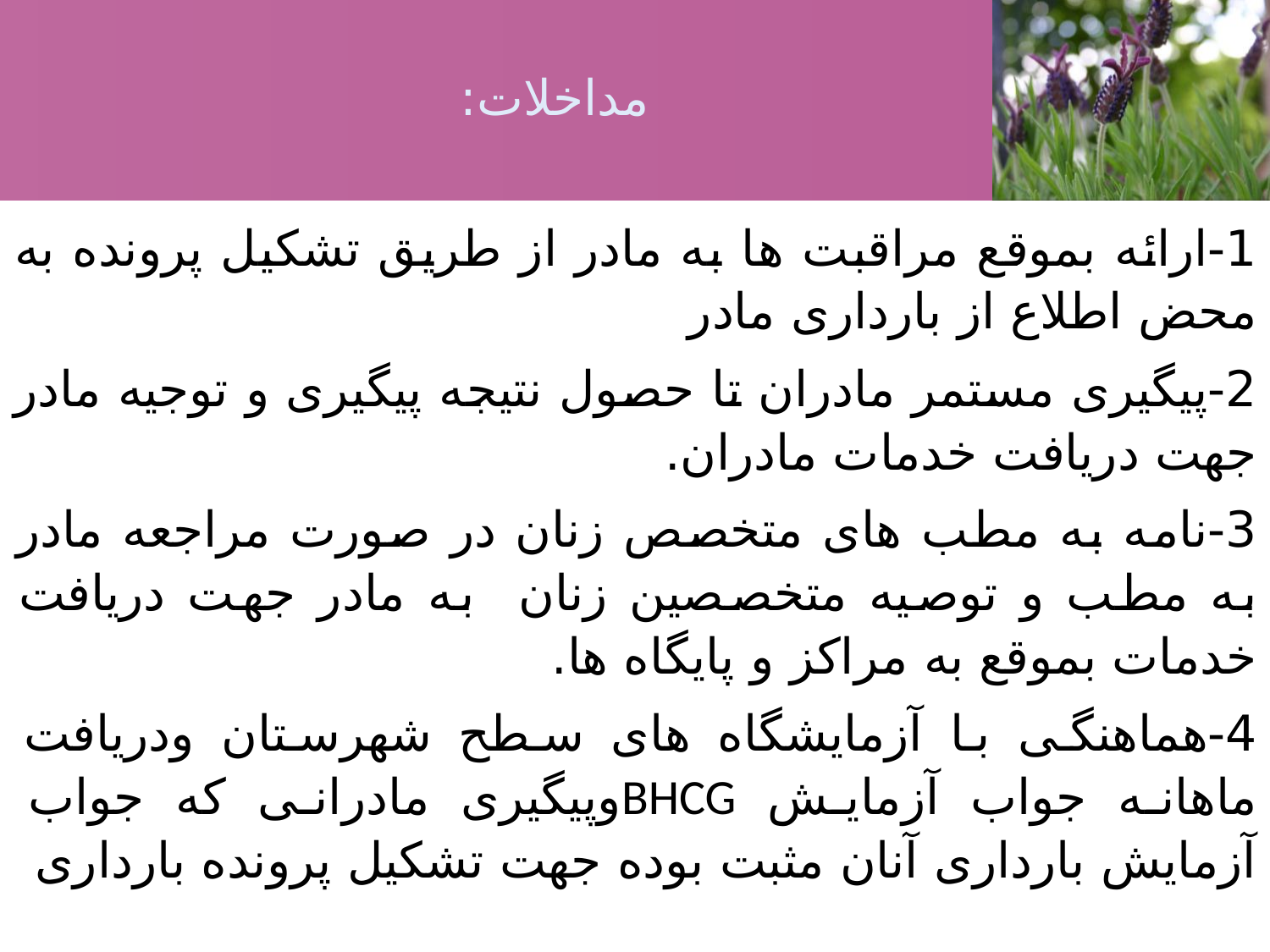

مداخلات:
1-ارائه بموقع مراقبت ها به مادر از طریق تشکیل پرونده به محض اطلاع از بارداری مادر
2-پیگیری مستمر مادران تا حصول نتیجه پیگیری و توجیه مادر جهت دریافت خدمات مادران.
3-نامه به مطب های متخصص زنان در صورت مراجعه مادر به مطب و توصیه متخصصین زنان  به مادر جهت دریافت خدمات بموقع به مراکز و پایگاه ها.
4-هماهنگی با آزمایشگاه های سطح شهرستان ودریافت ماهانه جواب آزمایش BHCGوپیگیری مادرانی که جواب آزمایش بارداری آنان مثبت بوده جهت تشکیل پرونده بارداری